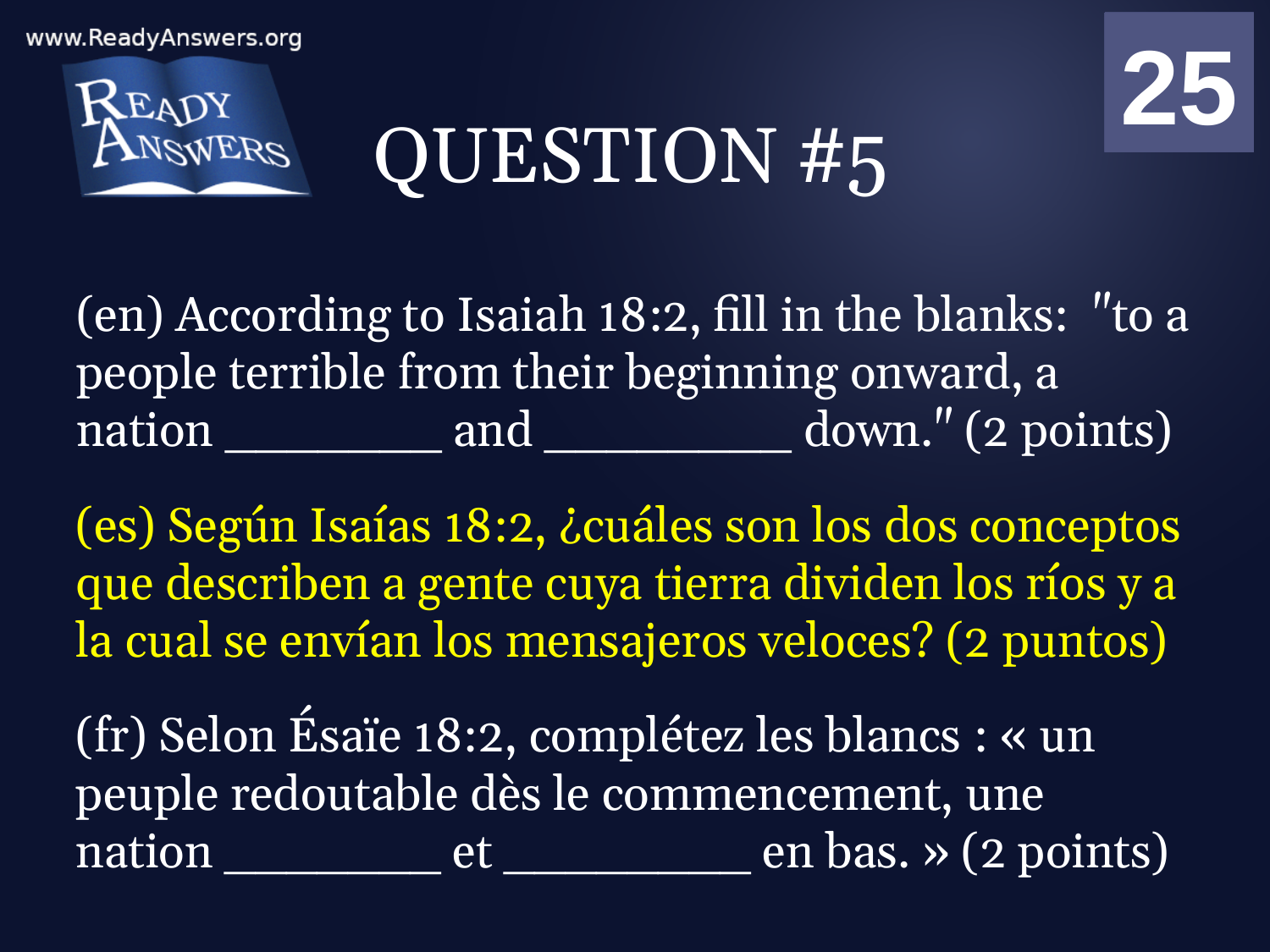

01
02
03
04
05
06
07
08
09
10
11
12
13
14
15
16
17
18
19
20
21
22
23
24
25
00
# QUESTION #5
(en) According to Isaiah 18:2, fill in the blanks:  "to a people terrible from their beginning onward, a nation _______ and ________ down." (2 points)
(es) Según Isaías 18:2, ¿cuáles son los dos conceptos que describen a gente cuya tierra dividen los ríos y a la cual se envían los mensajeros veloces? (2 puntos)
(fr) Selon Ésaïe 18:2, complétez les blancs : « un peuple redoutable dès le commencement, une nation _______ et ________ en bas. » (2 points)